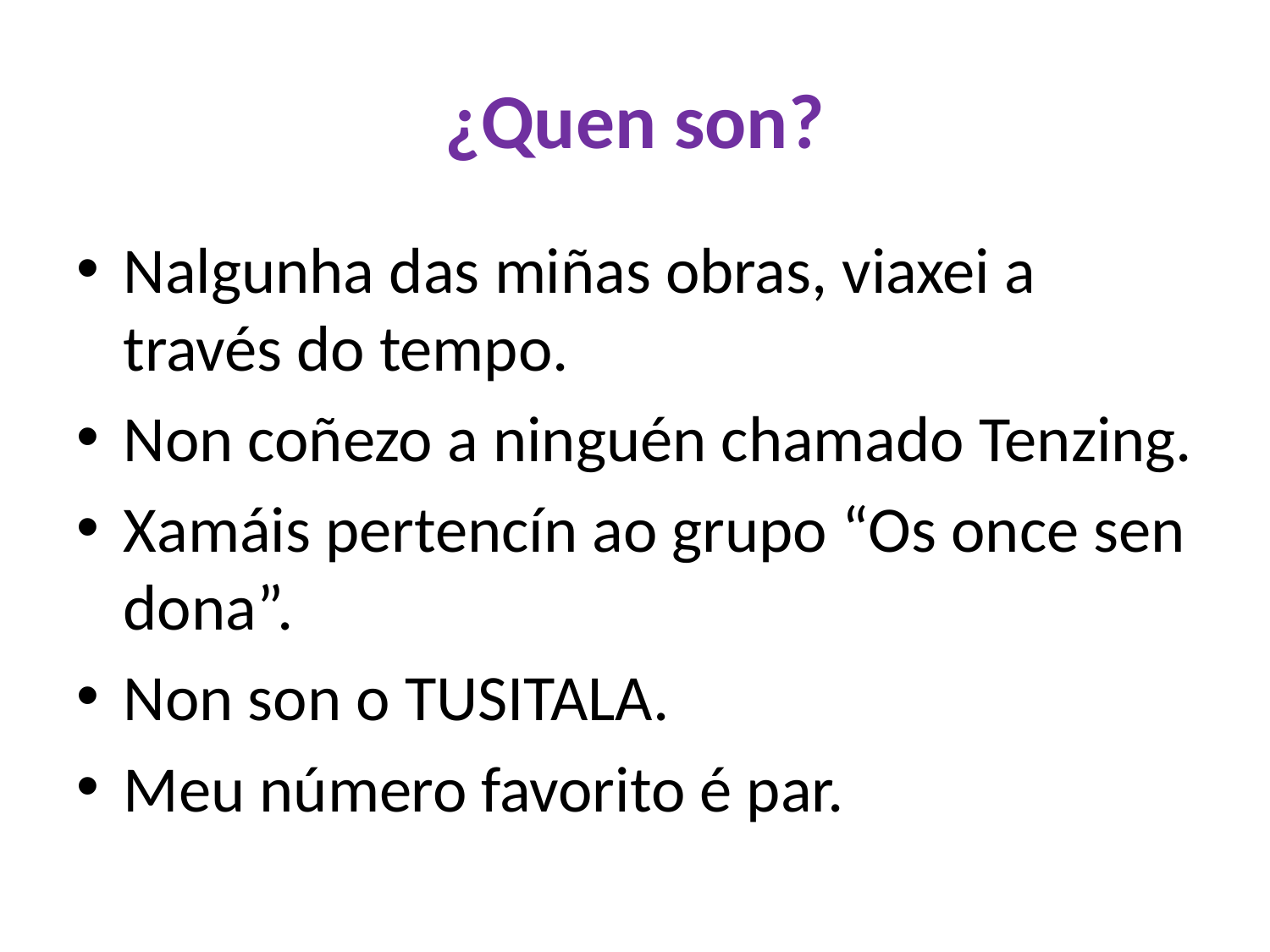

# ¿Quen son?
Nalgunha das miñas obras, viaxei a través do tempo.
Non coñezo a ninguén chamado Tenzing.
Xamáis pertencín ao grupo “Os once sen dona”.
Non son o TUSITALA.
Meu número favorito é par.